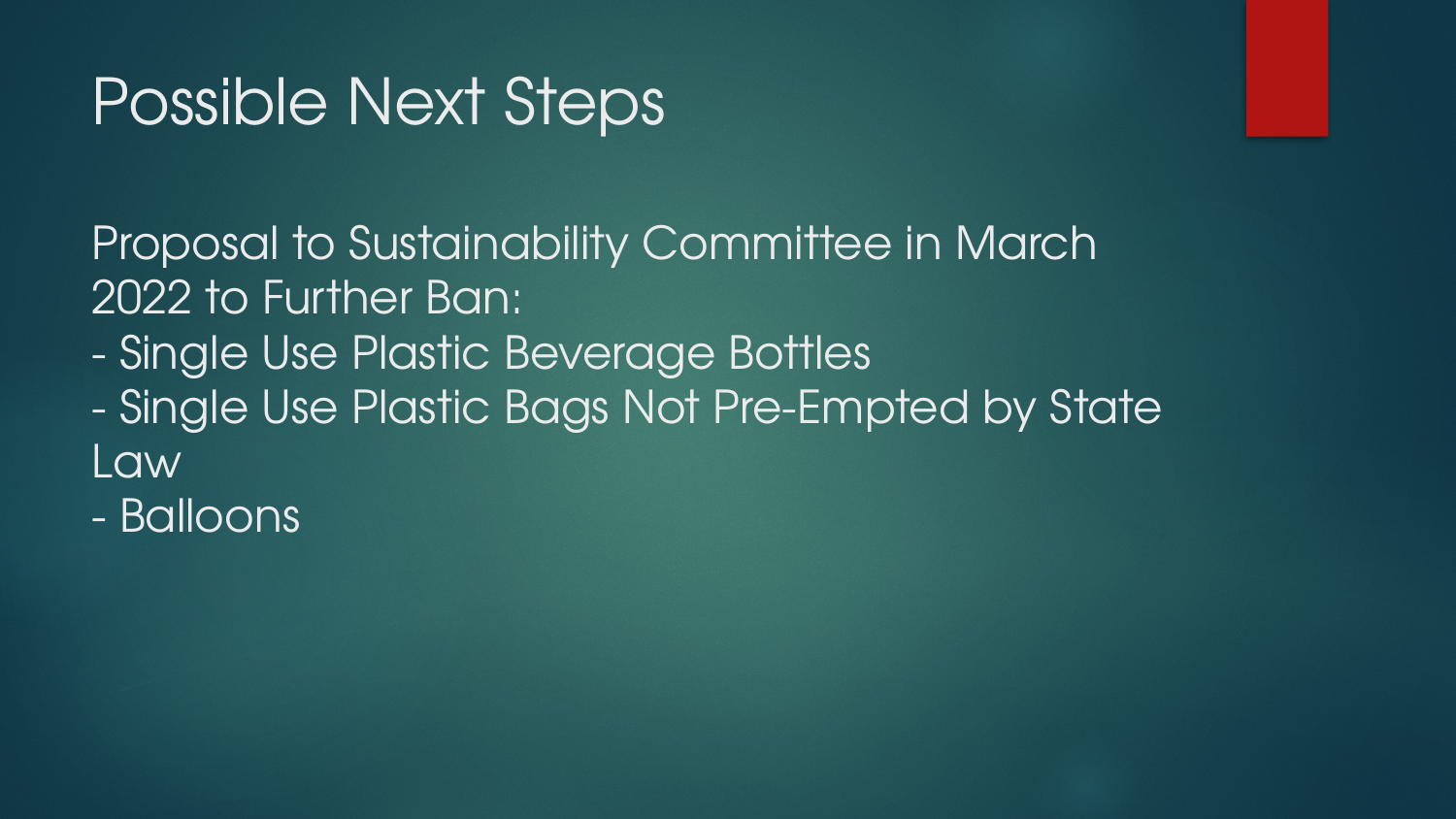

# Possible Next Steps Proposal to Sustainability Committee in March 2022 to Further Ban: - Single Use Plastic Beverage Bottles - Single Use Plastic Bags Not Pre-Empted by State Law - Balloons